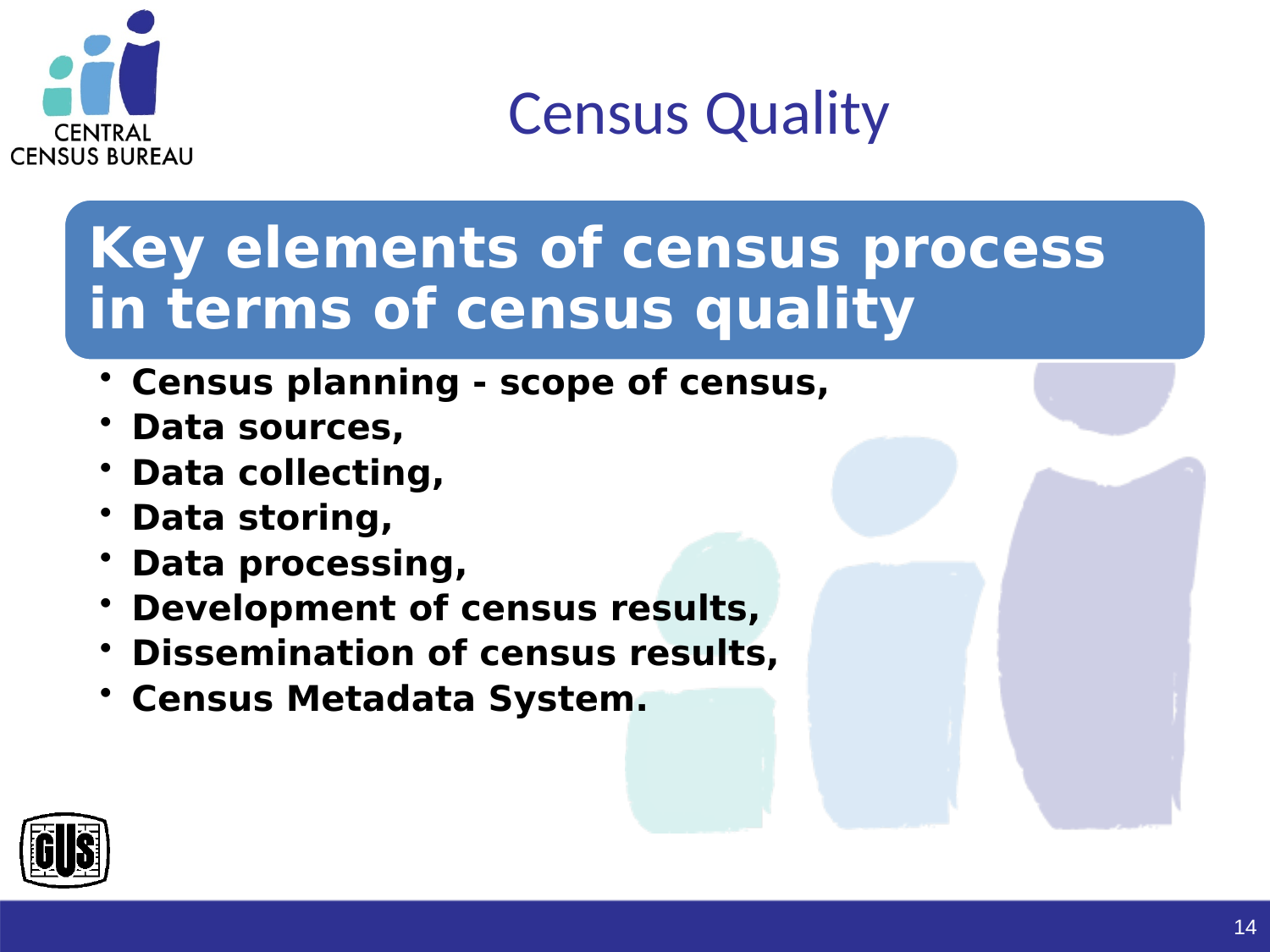

# Census Quality
Key elements of census process in terms of census quality
Census planning - scope of census,
Data sources,
Data collecting,
Data storing,
Data processing,
Development of census results,
Dissemination of census results,
Census Metadata System.

14